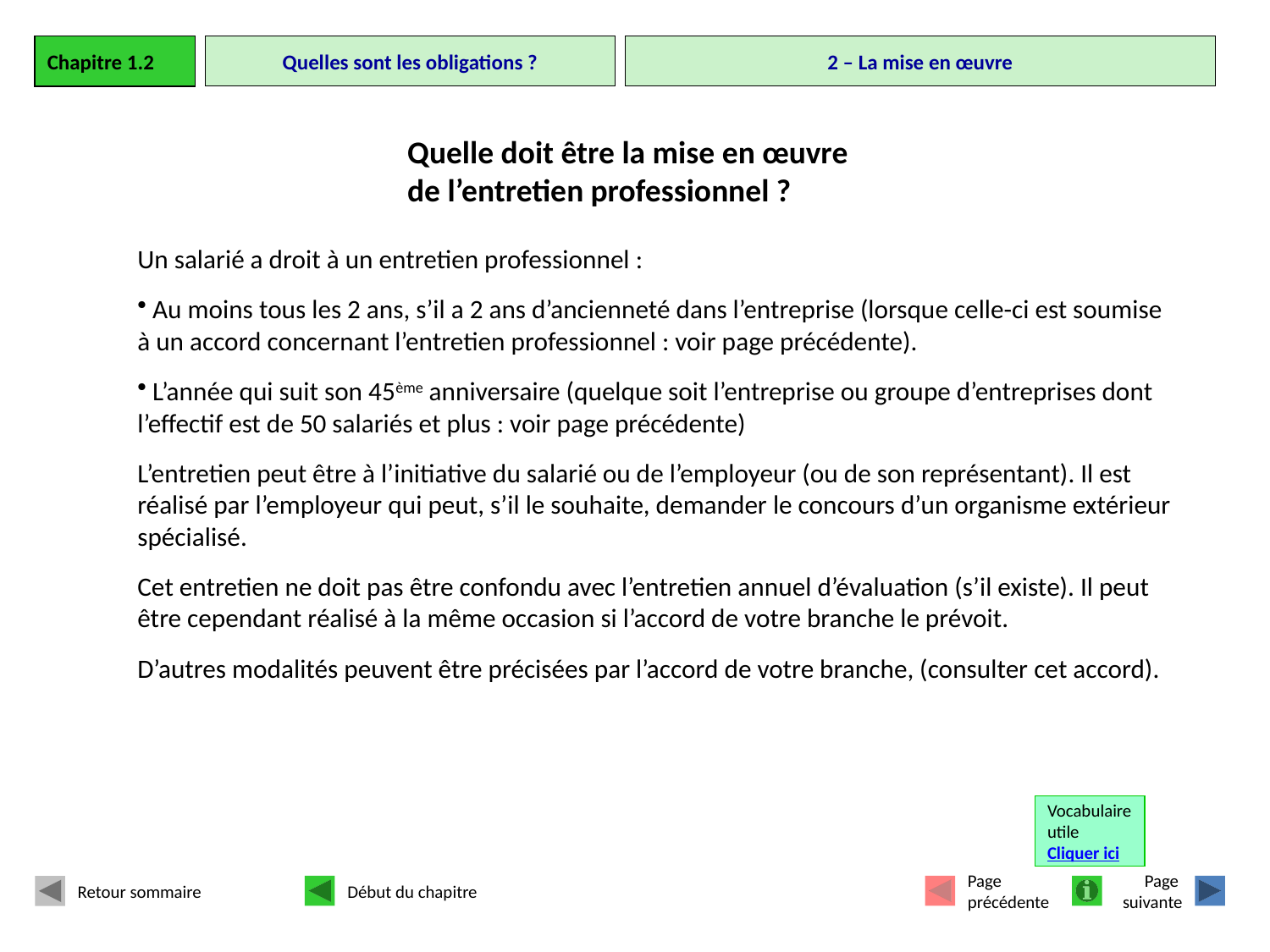

Chapitre 1.2
# Quelles sont les obligations ?
2 – La mise en œuvre
Quelle doit être la mise en œuvre
de l’entretien professionnel ?
Un salarié a droit à un entretien professionnel :
 Au moins tous les 2 ans, s’il a 2 ans d’ancienneté dans l’entreprise (lorsque celle-ci est soumise à un accord concernant l’entretien professionnel : voir page précédente).
 L’année qui suit son 45ème anniversaire (quelque soit l’entreprise ou groupe d’entreprises dont l’effectif est de 50 salariés et plus : voir page précédente)
L’entretien peut être à l’initiative du salarié ou de l’employeur (ou de son représentant). Il est réalisé par l’employeur qui peut, s’il le souhaite, demander le concours d’un organisme extérieur spécialisé.
Cet entretien ne doit pas être confondu avec l’entretien annuel d’évaluation (s’il existe). Il peut être cependant réalisé à la même occasion si l’accord de votre branche le prévoit.
D’autres modalités peuvent être précisées par l’accord de votre branche, (consulter cet accord).
Vocabulaire
utile
Cliquer ici
Retour sommaire
Début du chapitre
Page
précédente
Page
suivante